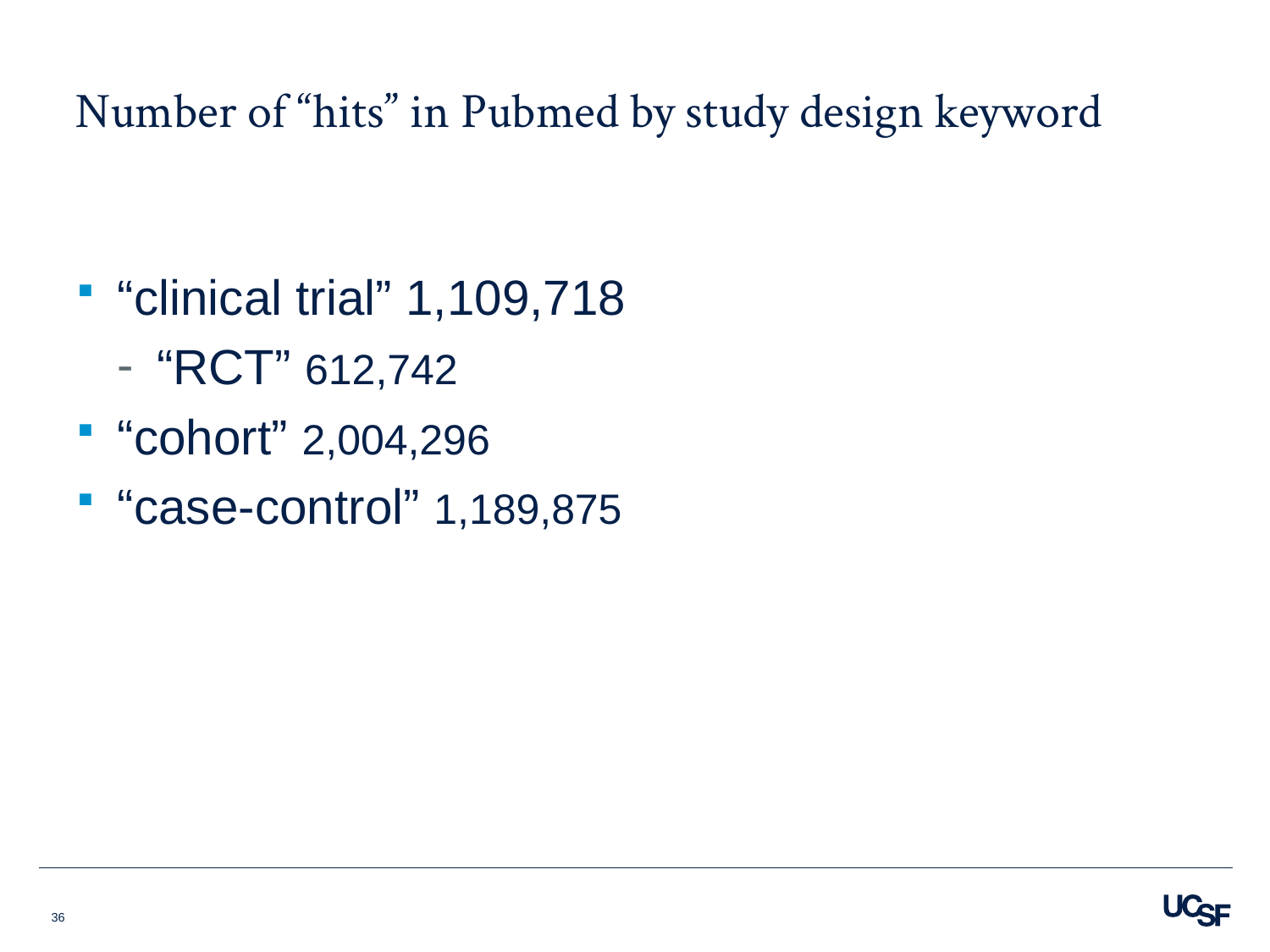

# Number of “hits” in Pubmed by study design keyword
“clinical trial” 1,109,718
“RCT” 612,742
“cohort” 2,004,296
“case-control” 1,189,875

36